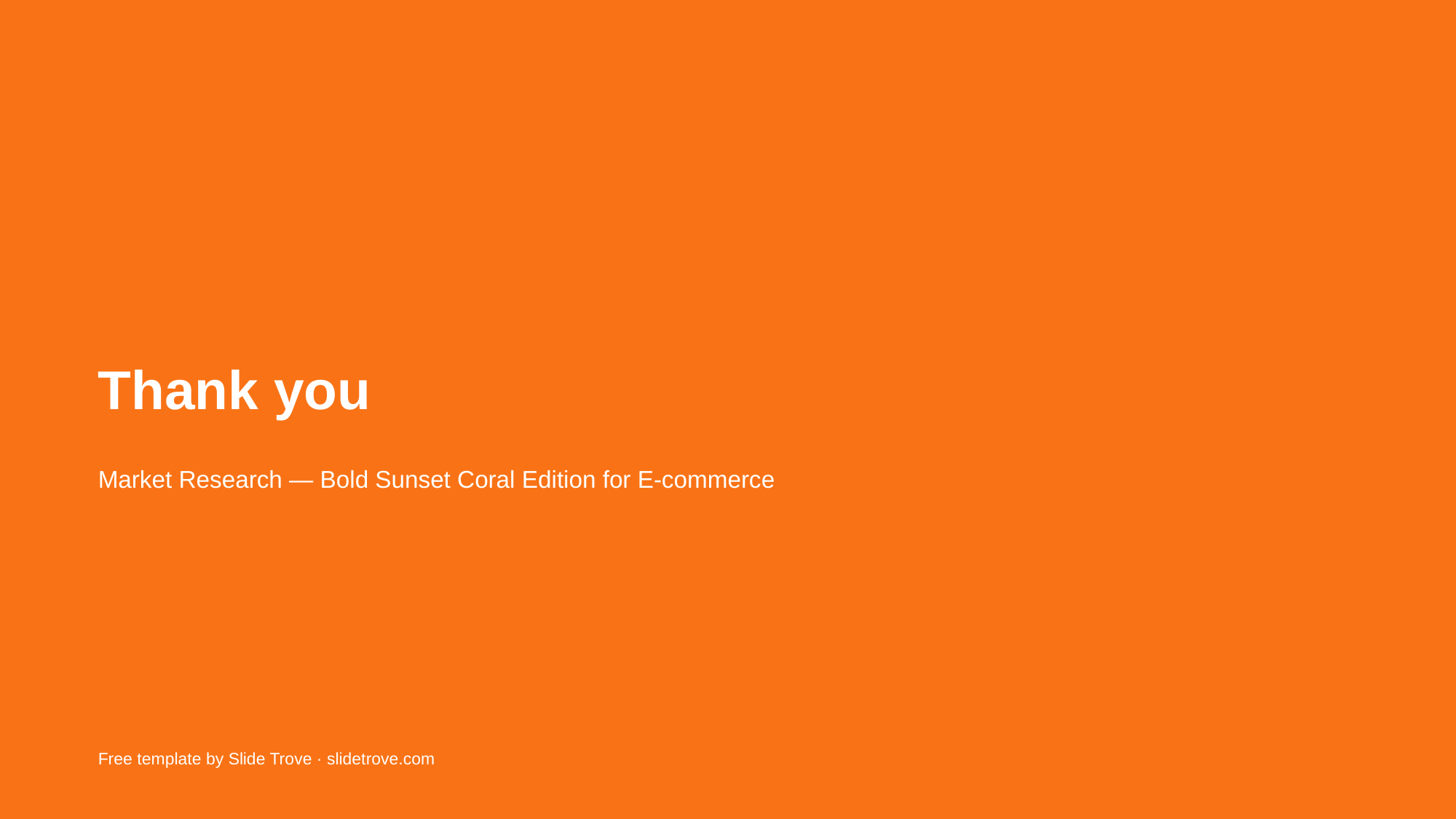

Thank you
Market Research — Bold Sunset Coral Edition for E-commerce
Free template by Slide Trove · slidetrove.com